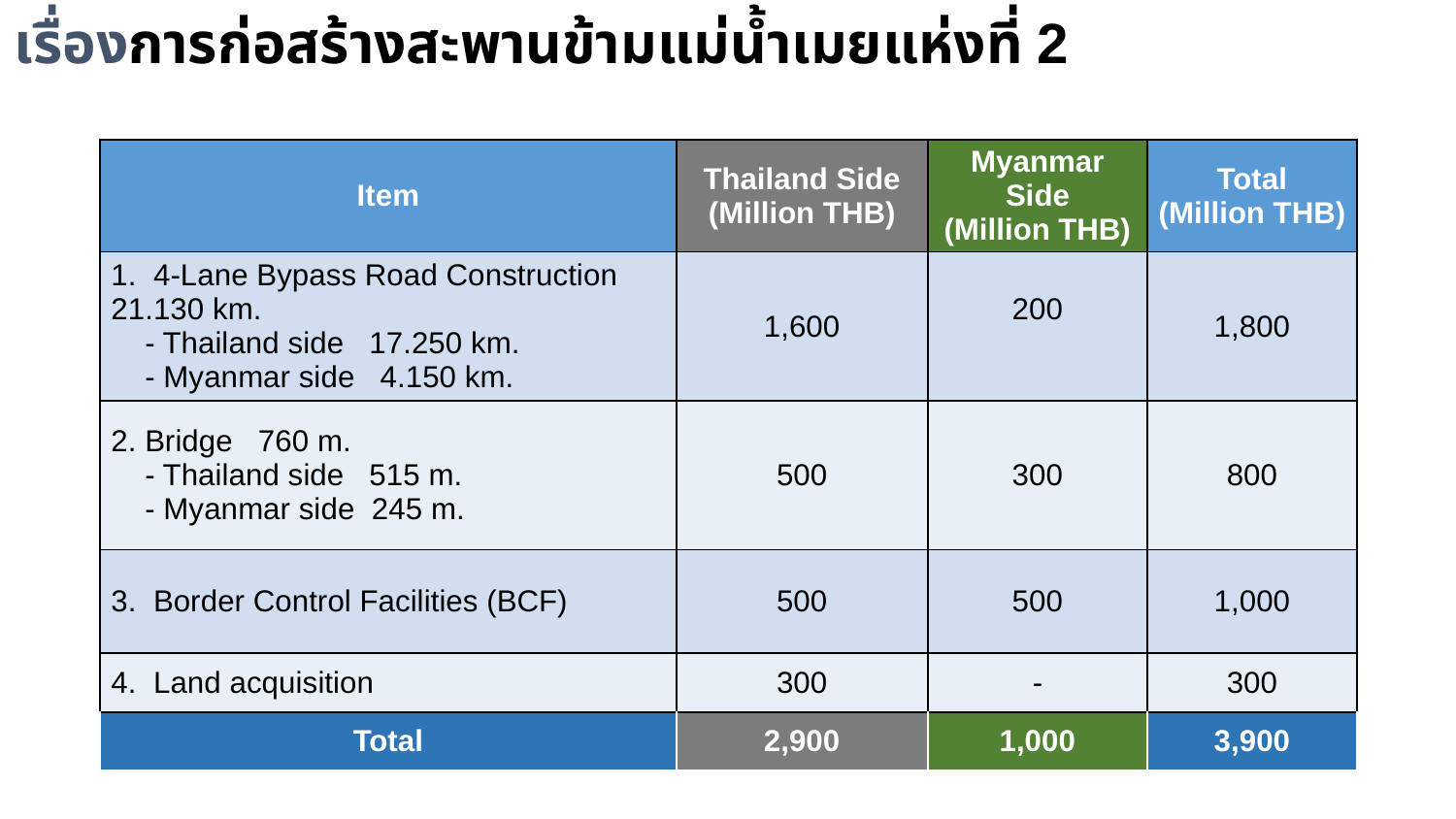

เรื่องการก่อสร้างสะพานข้ามแม่น้ำเมยแห่งที่ 2
| Item | Thailand Side (Million THB) | Myanmar Side (Million THB) | Total (Million THB) |
| --- | --- | --- | --- |
| 1. 4-Lane Bypass Road Construction 21.130 km. - Thailand side 17.250 km. - Myanmar side 4.150 km. | 1,600 | 200 | 1,800 |
| 2. Bridge 760 m. - Thailand side 515 m. - Myanmar side 245 m. | 500 | 300 | 800 |
| 3. Border Control Facilities (BCF) | 500 | 500 | 1,000 |
| 4. Land acquisition | 300 | - | 300 |
| Total | 2,900 | 1,000 | 3,900 |